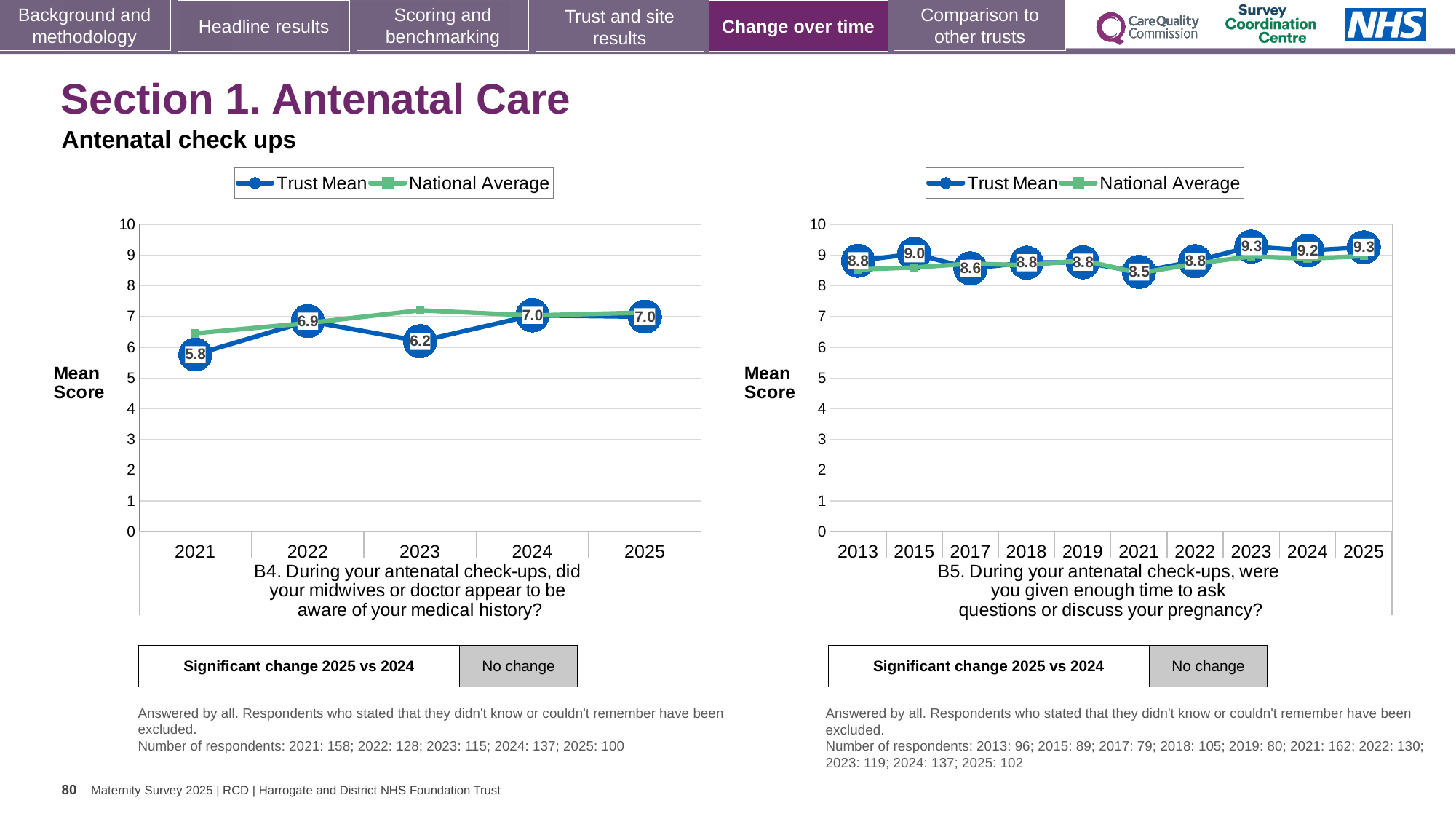

# Section 1. Antenatal Care
Antenatal check ups

### Chart

| Category | Trust Mean | National Average |
|---|---|---|
| 2021 | 5.764474900904996 | 6.455163447895841 |
| 2022 | 6.851528845553185 | 6.7896576930801 |
| 2023 | 6.19692523555276 | 7.201655927277624 |
| 2024 | 7.04025150366237 | 7.035712669914595 |
| 2025 | 6.995270248481298 | 7.128932333714427 |

### Chart

| Category | Trust Mean | National Average |
|---|---|---|
| 2013 | 8.81756368250931 | 8.534338668237579 |
| 2015 | 9.043971043002498 | 8.598099124847632 |
| 2017 | 8.566669887388727 | 8.723314376787982 |
| 2018 | 8.75504051970172 | 8.6696732268667 |
| 2019 | 8.769109159130544 | 8.83096682615885 |
| 2021 | 8.454518937946334 | 8.416259900267834 |
| 2022 | 8.802232052995201 | 8.718080276000922 |
| 2023 | 9.278031543315556 | 8.961248686411796 |
| 2024 | 9.152862434340687 | 8.885392546628402 |
| 2025 | 9.254168907973353 | 8.969742580414081 |
| Significant change 2025 vs 2024 | No change |
| --- | --- |
| Significant change 2025 vs 2024 | No change |
| --- | --- |
Answered by all. Respondents who stated that they didn't know or couldn't remember have been excluded.
Number of respondents: 2021: 158; 2022: 128; 2023: 115; 2024: 137; 2025: 100
Answered by all. Respondents who stated that they didn't know or couldn't remember have been excluded.
Number of respondents: 2013: 96; 2015: 89; 2017: 79; 2018: 105; 2019: 80; 2021: 162; 2022: 130; 2023: 119; 2024: 137; 2025: 102
80